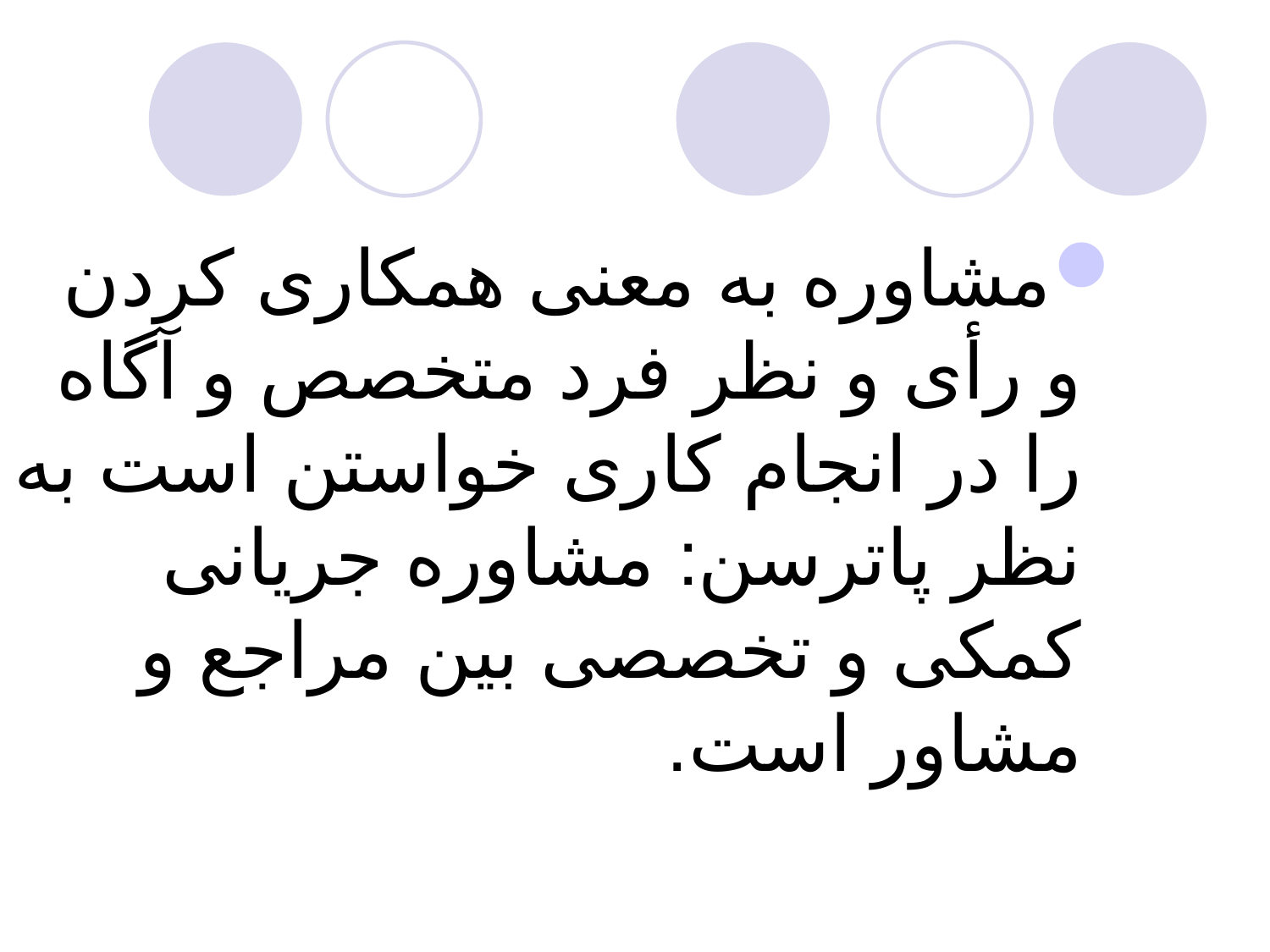

مشاوره به معنی همکاری کردن و رأی و نظر فرد متخصص و آگاه را در انجام کاری خواستن است به نظر پاترسن: مشاوره جریانی کمکی و تخصصی بین مراجع و مشاور است.